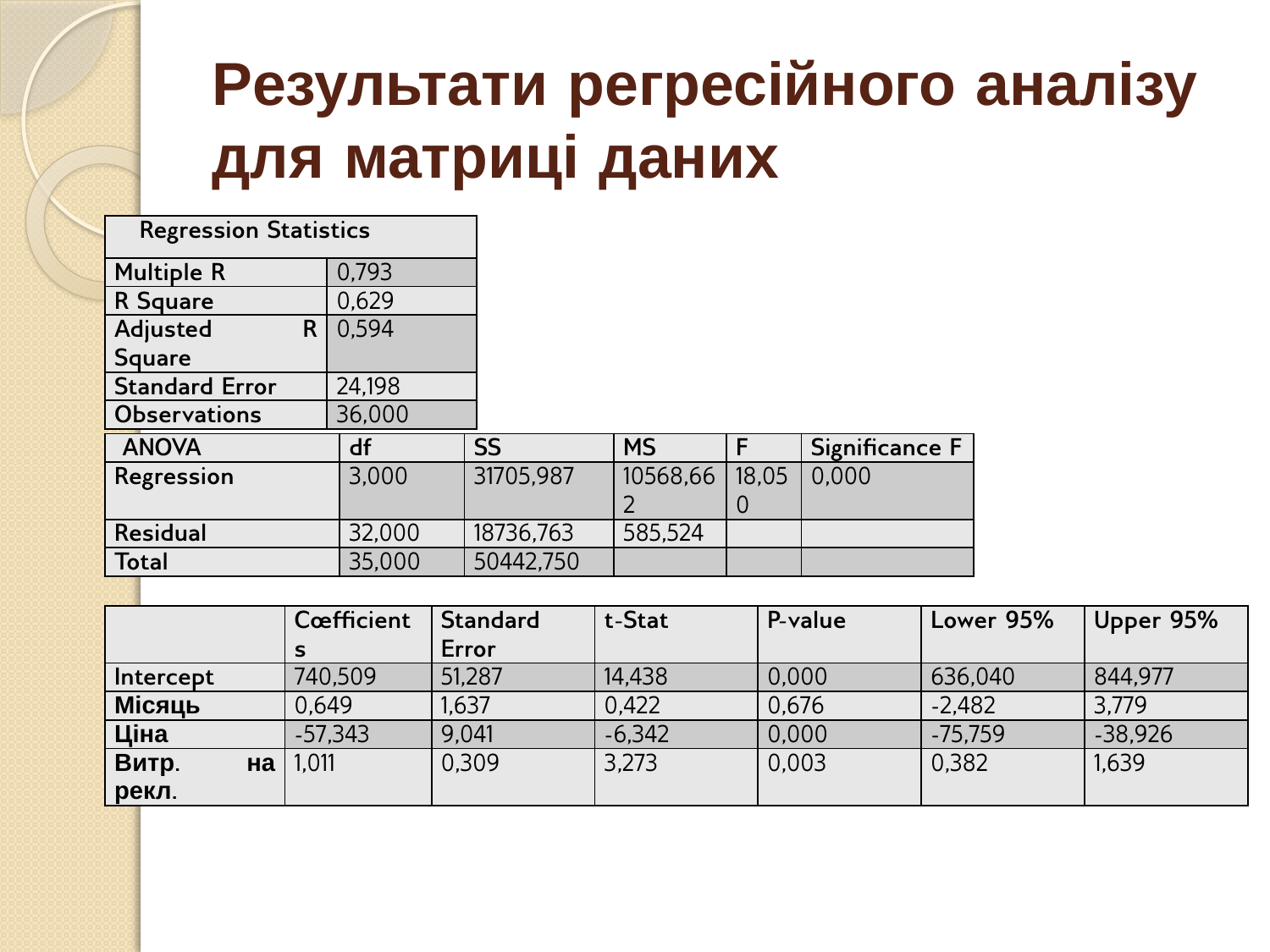

# Результати регресійного аналізу для матриці даних
| Regression Statistics |  |
| --- | --- |
| Multiple R | 0,793 |
| R Square | 0,629 |
| Adjusted R Square | 0,594 |
| Standard Error | 24,198 |
| Observations | 36,000 |
| ANOVA | df | SS | MS | F | Significance F |
| --- | --- | --- | --- | --- | --- |
| Regression | 3,000 | 31705,987 | 10568,662 | 18,050 | 0,000 |
| Residual | 32,000 | 18736,763 | 585,524 |  |  |
| Total | 35,000 | 50442,750 |  |  |  |
|  | Coefficients | Standard Error | t-Stat | P-value | Lower 95% | Upper 95% |
| --- | --- | --- | --- | --- | --- | --- |
| Intercept | 740,509 | 51,287 | 14,438 | 0,000 | 636,040 | 844,977 |
| Місяць | 0,649 | 1,637 | 0,422 | 0,676 | -2,482 | 3,779 |
| Ціна | -57,343 | 9,041 | -6,342 | 0,000 | -75,759 | -38,926 |
| Витр. на рекл. | 1,011 | 0,309 | 3,273 | 0,003 | 0,382 | 1,639 |